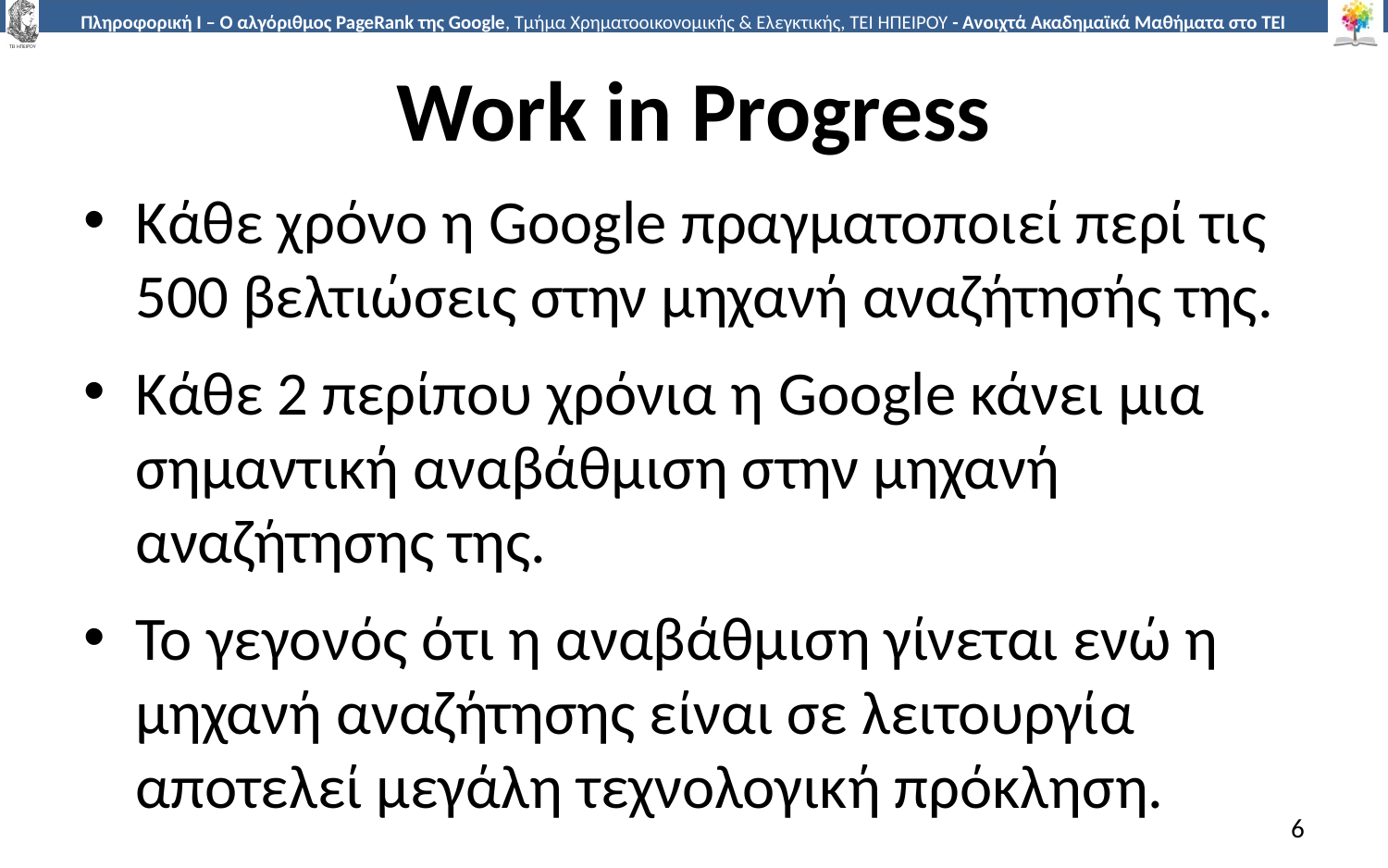

# Work in Progress
Κάθε χρόνο η Google πραγματοποιεί περί τις 500 βελτιώσεις στην μηχανή αναζήτησής της.
Κάθε 2 περίπου χρόνια η Google κάνει μια σημαντική αναβάθμιση στην μηχανή αναζήτησης της.
Το γεγονός ότι η αναβάθμιση γίνεται ενώ η μηχανή αναζήτησης είναι σε λειτουργία αποτελεί μεγάλη τεχνολογική πρόκληση.

6